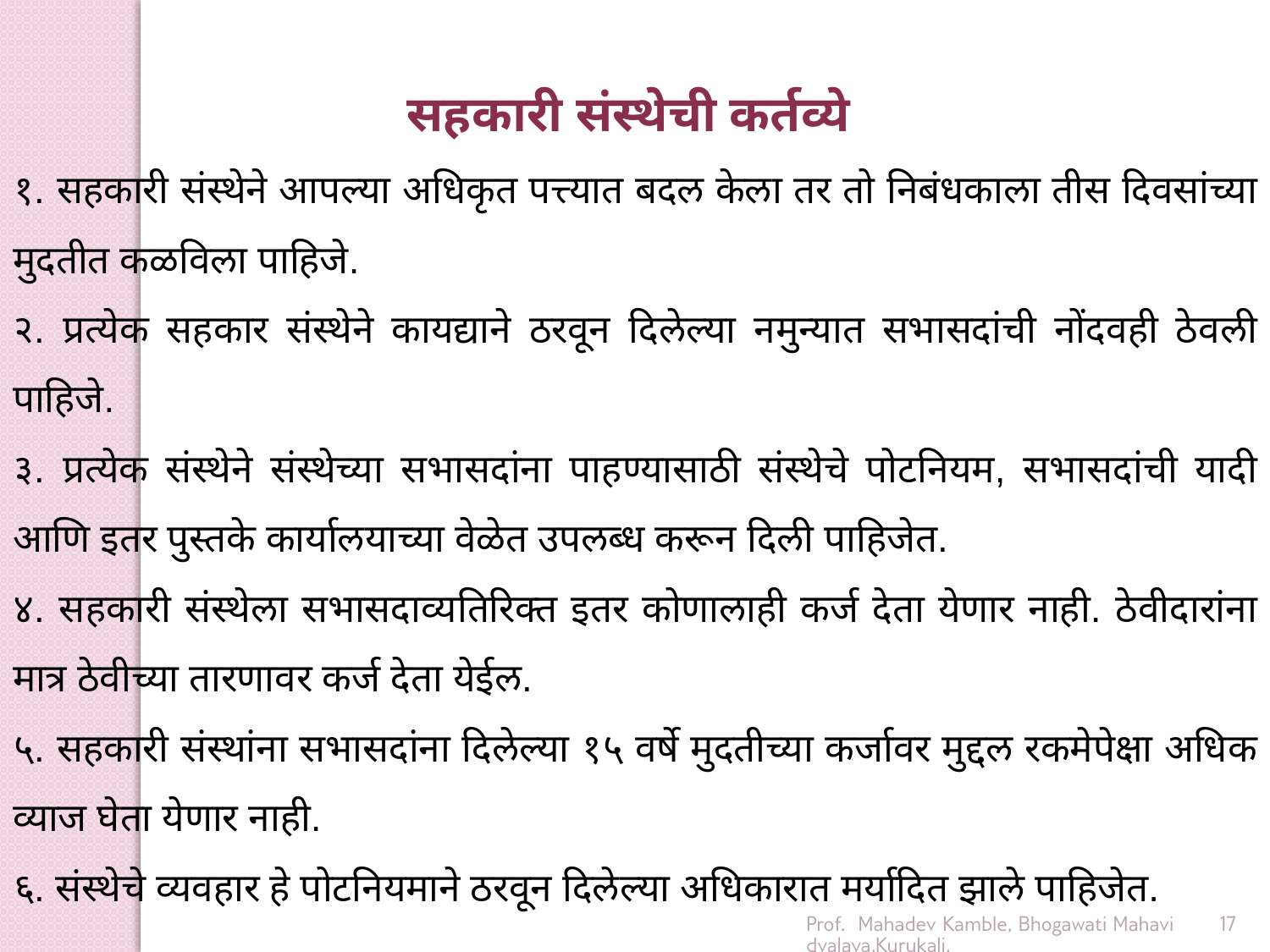

सहकारी संस्थेची कर्तव्ये
१. सहकारी संस्थेने आपल्या अधिकृत पत्त्यात बदल केला तर तो निबंधकाला तीस दिवसांच्या मुदतीत कळविला पाहिजे.
२. प्रत्येक सहकार संस्थेने कायद्याने ठरवून दिलेल्या नमुन्यात सभासदांची नोंदवही ठेवली पाहिजे.
३. प्रत्येक संस्थेने संस्थेच्या सभासदांना पाहण्यासाठी संस्थेचे पोटनियम, सभासदांची यादी आणि इतर पुस्तके कार्यालयाच्या वेळेत उपलब्ध करून दिली पाहिजेत.
४. सहकारी संस्थेला सभासदाव्यतिरिक्त इतर कोणालाही कर्ज देता येणार नाही. ठेवीदारांना मात्र ठेवीच्या तारणावर कर्ज देता येईल.
५. सहकारी संस्थांना सभासदांना दिलेल्या १५ वर्षे मुदतीच्या कर्जावर मुद्दल रकमेपेक्षा अधिक व्याज घेता येणार नाही.
६. संस्थेचे व्यवहार हे पोटनियमाने ठरवून दिलेल्या अधिकारात मर्यादित झाले पाहिजेत.
Prof.  Mahadev Kamble, Bhogawati Mahavidyalaya,Kurukali.
17